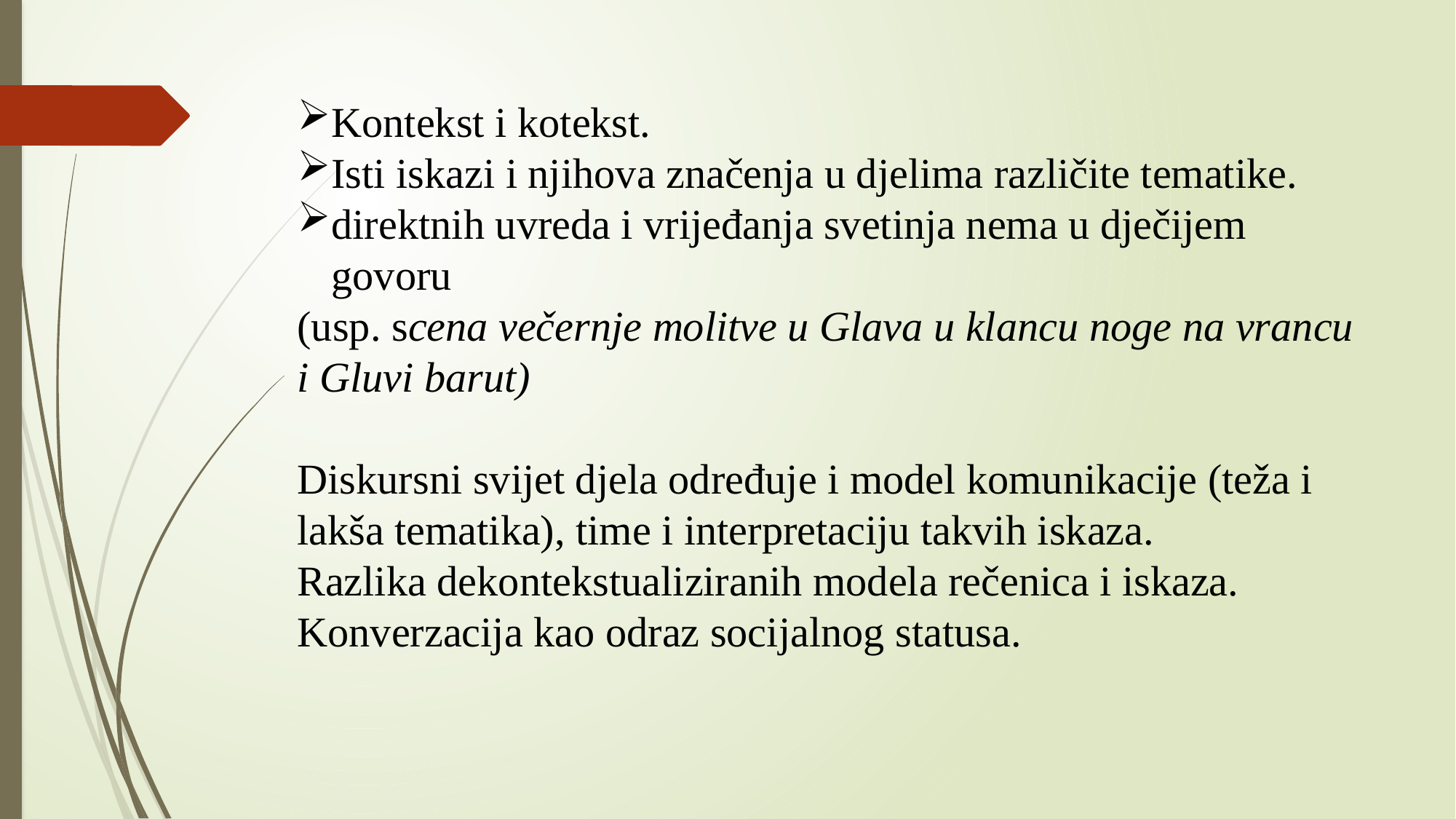

Kontekst i kotekst.
Isti iskazi i njihova značenja u djelima različite tematike.
direktnih uvreda i vrijeđanja svetinja nema u dječijem govoru
(usp. scena večernje molitve u Glava u klancu noge na vrancu i Gluvi barut)

Diskursni svijet djela određuje i model komunikacije (teža i lakša tematika), time i interpretaciju takvih iskaza.
Razlika dekontekstualiziranih modela rečenica i iskaza.
Konverzacija kao odraz socijalnog statusa.